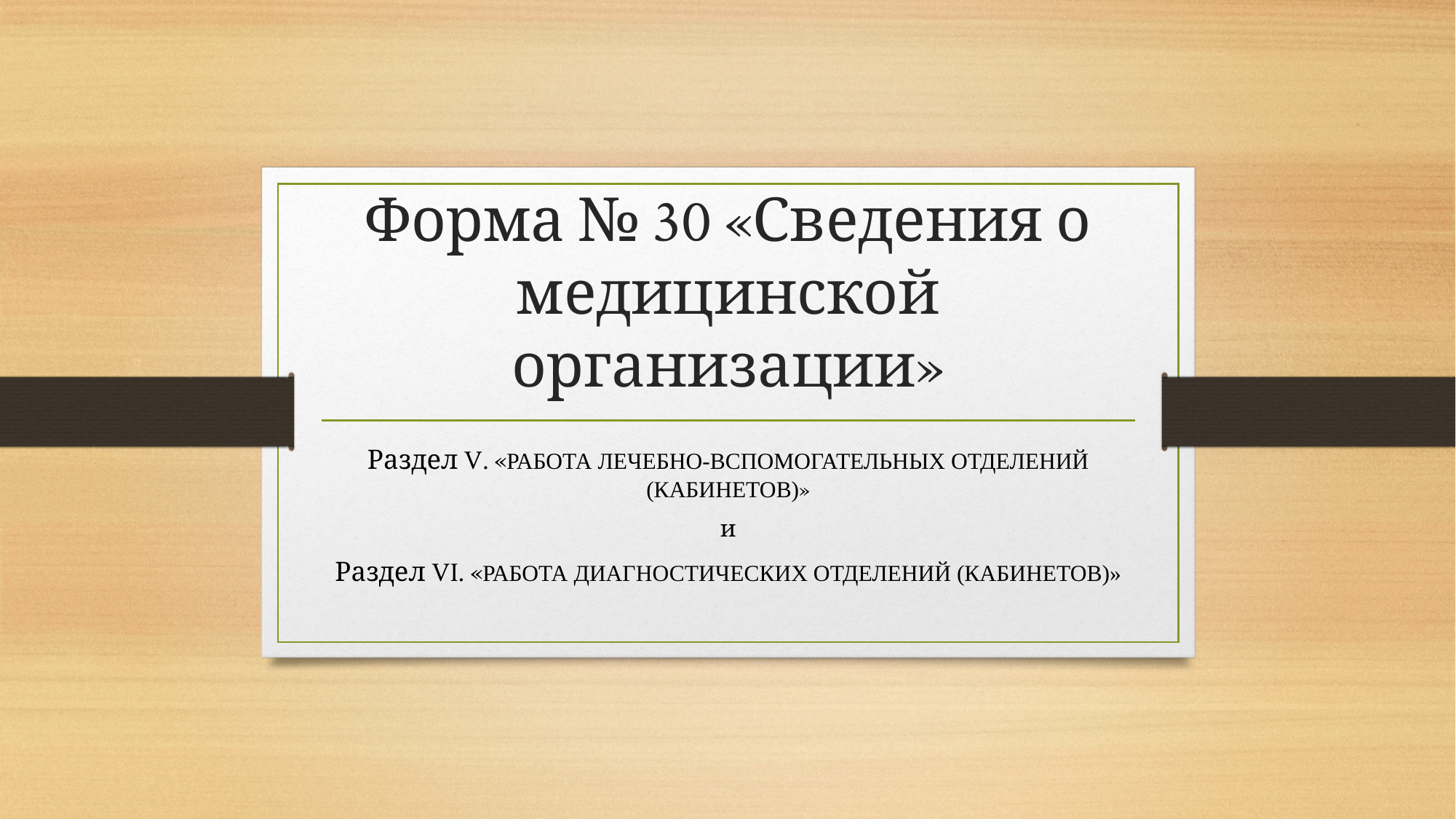

# Форма № 30 «Сведения о медицинской организации»
Раздел V. «РАБОТА ЛЕЧЕБНО-ВСПОМОГАТЕЛЬНЫХ ОТДЕЛЕНИЙ (КАБИНЕТОВ)»
и
Раздел VI. «РАБОТА ДИАГНОСТИЧЕСКИХ ОТДЕЛЕНИЙ (КАБИНЕТОВ)»